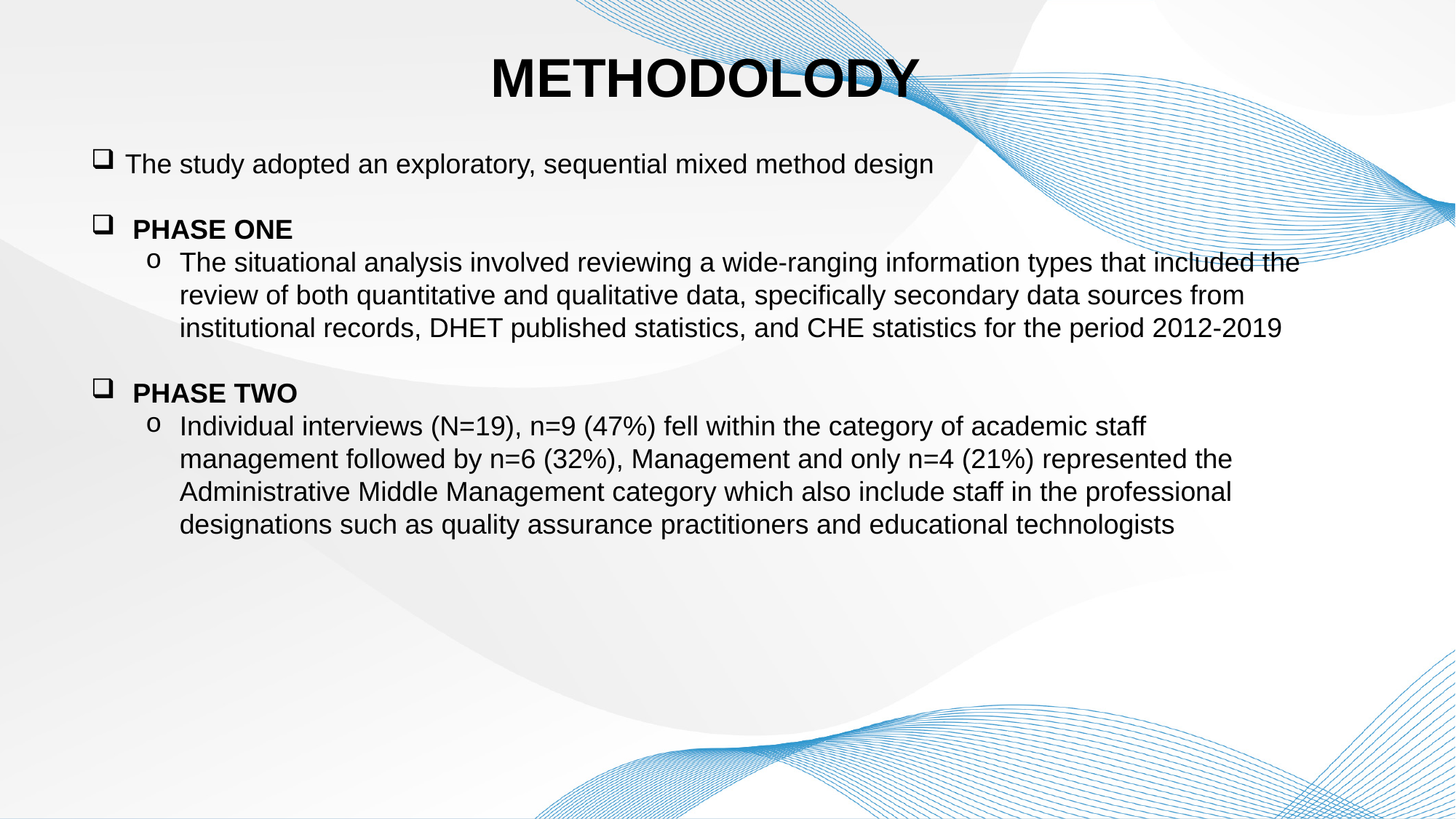

METHODOLODY
The study adopted an exploratory, sequential mixed method design

 Phase one
The situational analysis involved reviewing a wide-ranging information types that included the review of both quantitative and qualitative data, specifically secondary data sources from institutional records, DHET published statistics, and CHE statistics for the period 2012-2019

 Phase two
Individual interviews (N=19), n=9 (47%) fell within the category of academic staff management followed by n=6 (32%), Management and only n=4 (21%) represented the Administrative Middle Management category which also include staff in the professional designations such as quality assurance practitioners and educational technologists